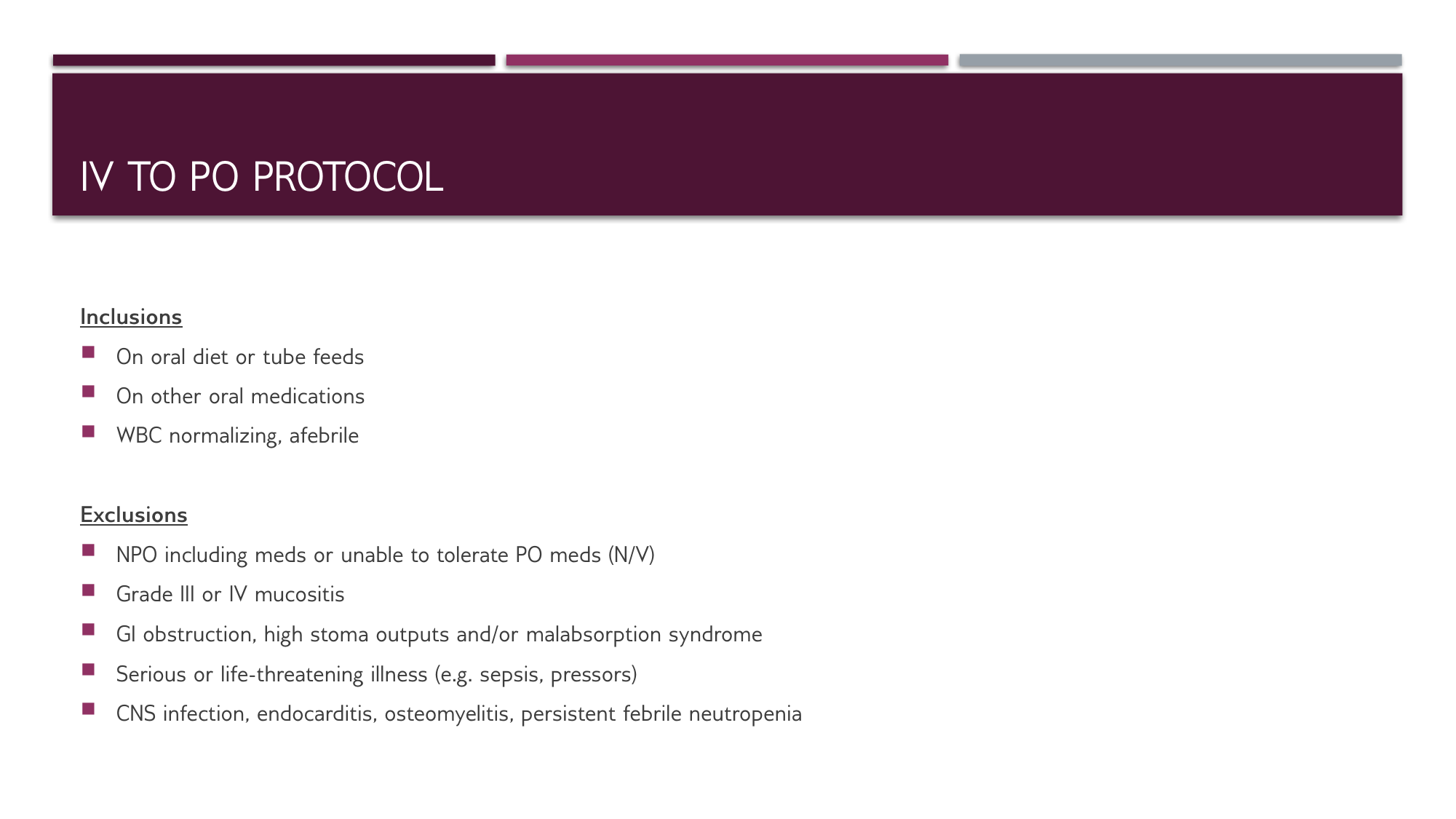

# IV to PO Protocol
Inclusions
On oral diet or tube feeds
On other oral medications
WBC normalizing, afebrile

Exclusions
NPO including meds or unable to tolerate PO meds (N/V)
Grade III or IV mucositis
GI obstruction, high stoma outputs and/or malabsorption syndrome
Serious or life-threatening illness (e.g. sepsis, pressors)
CNS infection, endocarditis, osteomyelitis, persistent febrile neutropenia